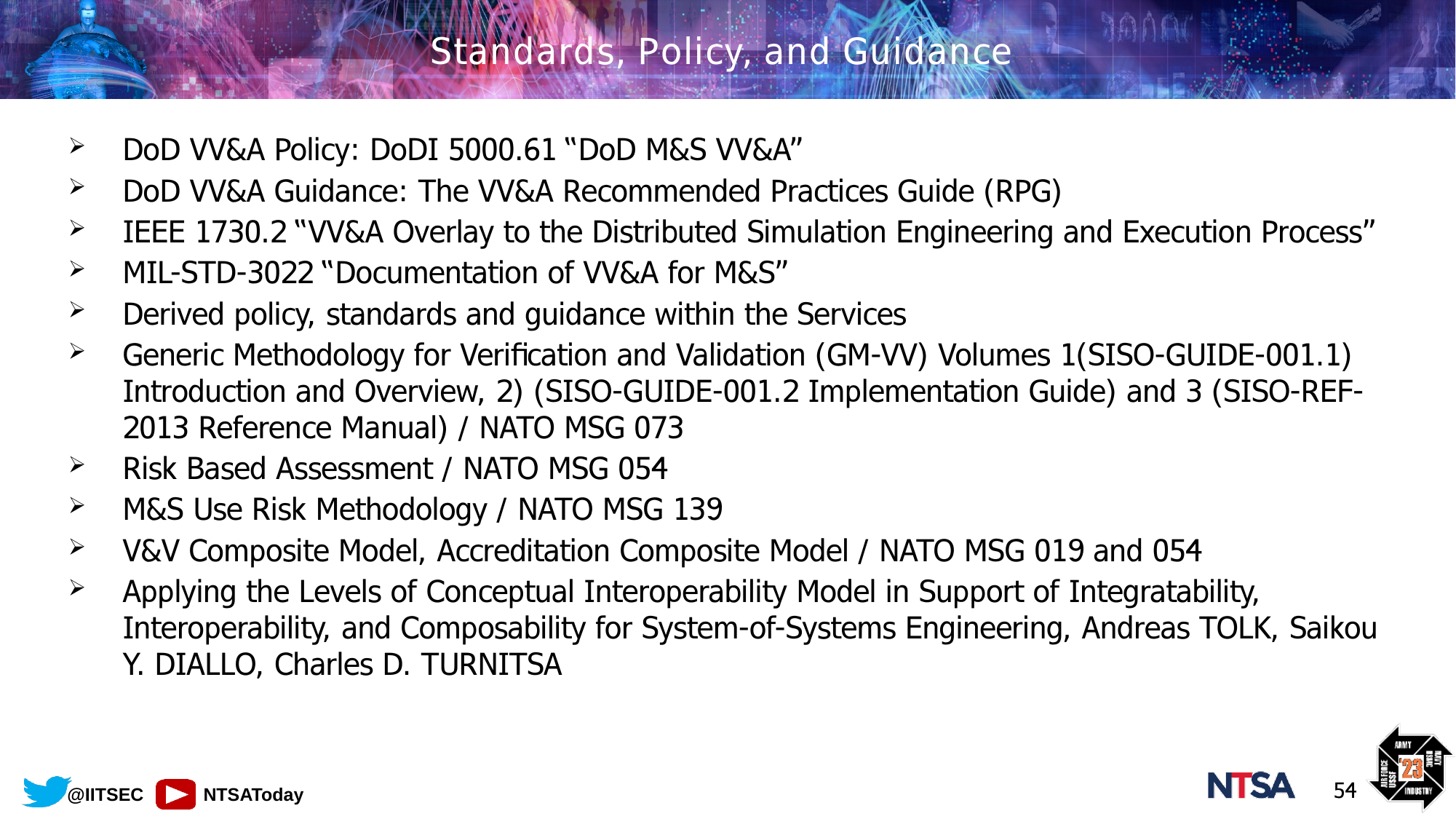

# Standards, Policy, and Guidance
DoD VV&A Policy: DoDI 5000.61 “DoD M&S VV&A”
DoD VV&A Guidance: The VV&A Recommended Practices Guide (RPG)
IEEE 1730.2 “VV&A Overlay to the Distributed Simulation Engineering and Execution Process”
MIL-STD-3022 “Documentation of VV&A for M&S”
Derived policy, standards and guidance within the Services
Generic Methodology for Verification and Validation (GM-VV) Volumes 1(SISO-GUIDE-001.1) Introduction and Overview, 2) (SISO-GUIDE-001.2 Implementation Guide) and 3 (SISO-REF-2013 Reference Manual) / NATO MSG 073
Risk Based Assessment / NATO MSG 054
M&S Use Risk Methodology / NATO MSG 139
V&V Composite Model, Accreditation Composite Model / NATO MSG 019 and 054
Applying the Levels of Conceptual Interoperability Model in Support of Integratability, Interoperability, and Composability for System-of-Systems Engineering, Andreas TOLK, Saikou Y. DIALLO, Charles D. TURNITSA

54